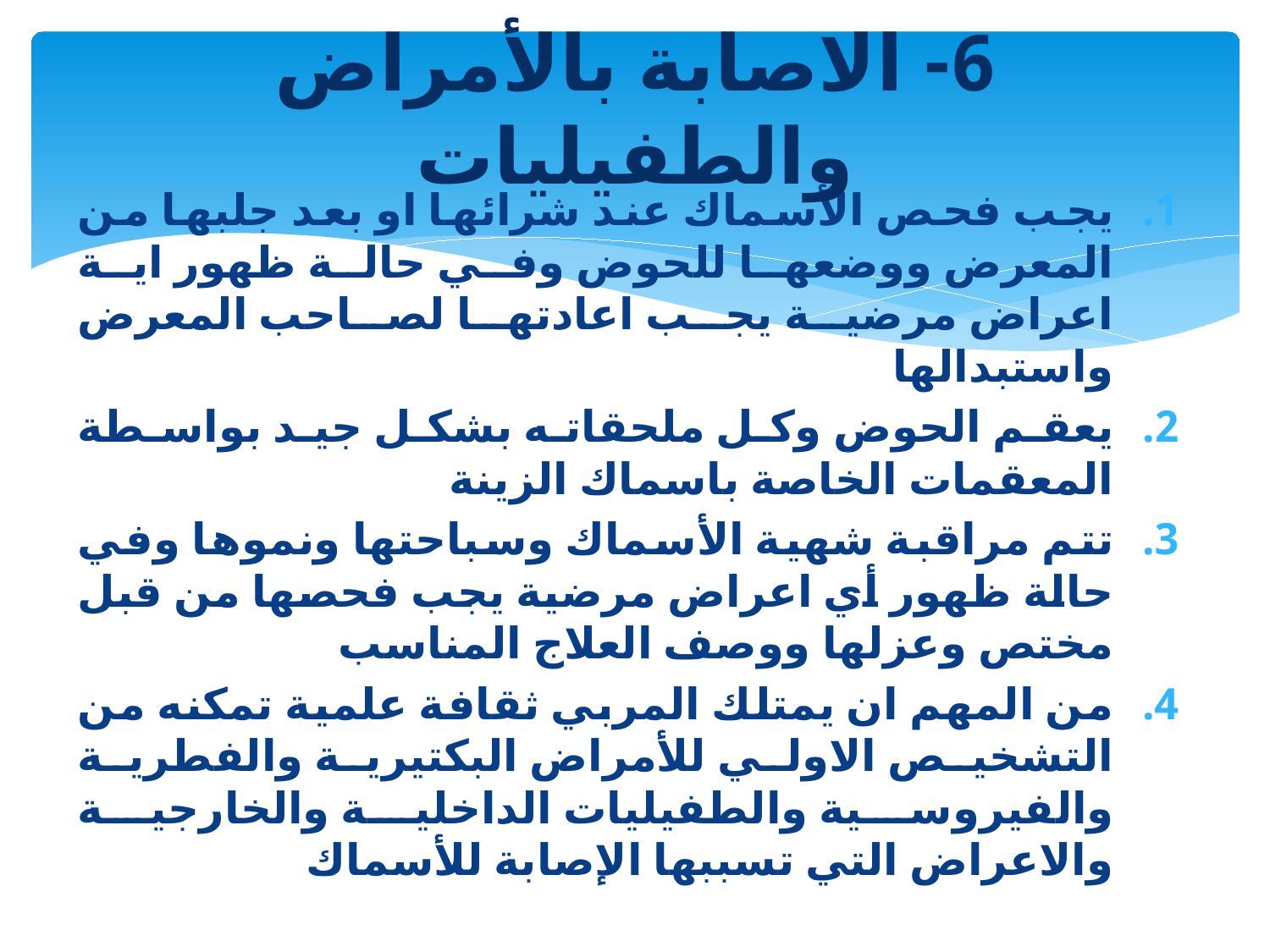

# 6- الاصابة بالأمراض والطفيليات
يجب فحص الأسماك عند شرائها او بعد جلبها من المعرض ووضعها للحوض وفي حالة ظهور اية اعراض مرضية يجب اعادتها لصاحب المعرض واستبدالها
يعقم الحوض وكل ملحقاته بشكل جيد بواسطة المعقمات الخاصة باسماك الزينة
تتم مراقبة شهية الأسماك وسباحتها ونموها وفي حالة ظهور أي اعراض مرضية يجب فحصها من قبل مختص وعزلها ووصف العلاج المناسب
من المهم ان يمتلك المربي ثقافة علمية تمكنه من التشخيص الاولي للأمراض البكتيرية والفطرية والفيروسية والطفيليات الداخلية والخارجية والاعراض التي تسببها الإصابة للأسماك